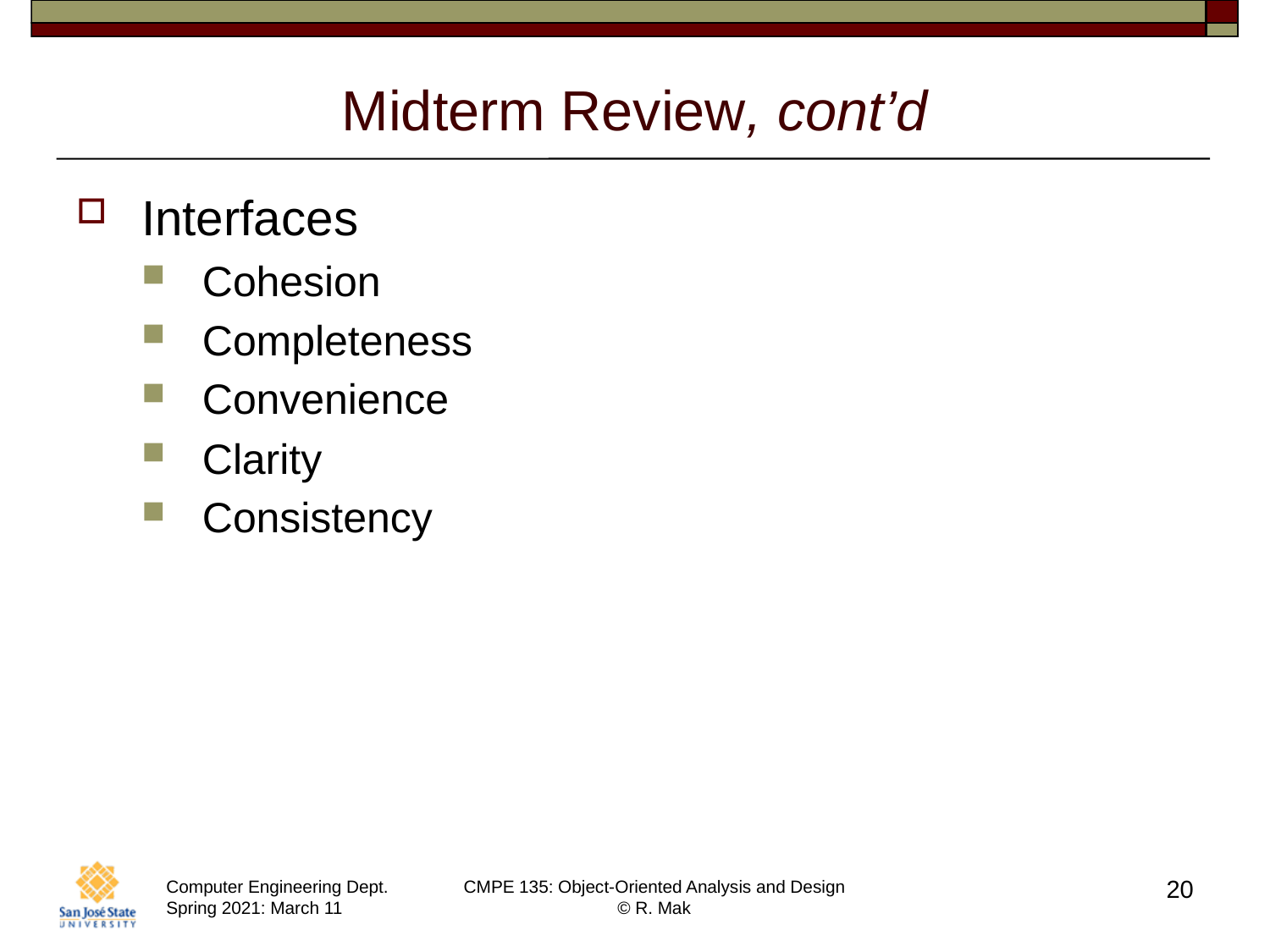

# Midterm Review, cont’d
Interfaces
Cohesion
Completeness
Convenience
Clarity
Consistency
20